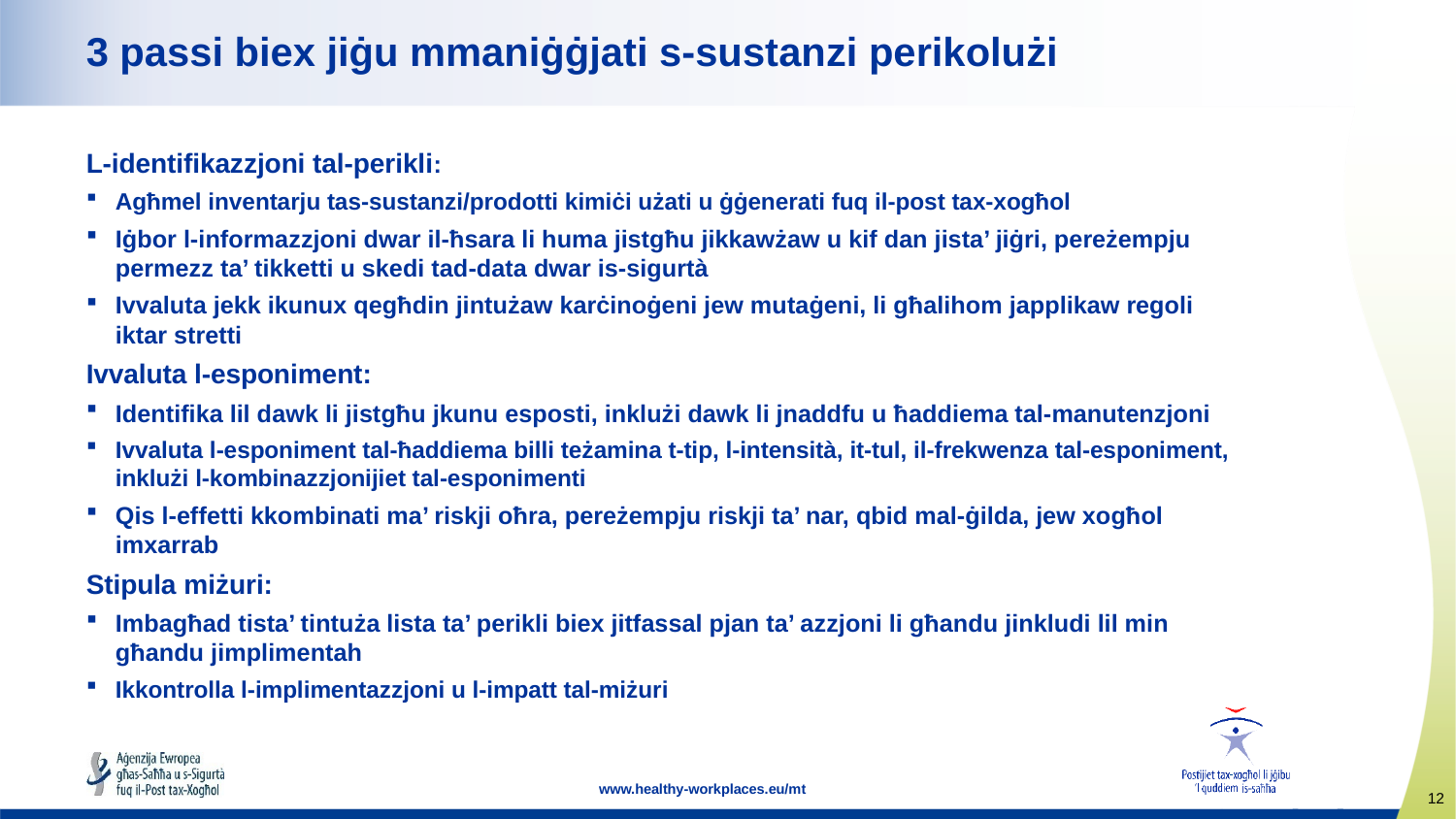

# 3 passi biex jiġu mmaniġġjati s-sustanzi perikolużi
L-identifikazzjoni tal-perikli:
Agħmel inventarju tas-sustanzi/prodotti kimiċi użati u ġġenerati fuq il-post tax-xogħol
Iġbor l-informazzjoni dwar il-ħsara li huma jistgħu jikkawżaw u kif dan jista’ jiġri, pereżempju permezz ta’ tikketti u skedi tad-data dwar is-sigurtà
Ivvaluta jekk ikunux qegħdin jintużaw karċinoġeni jew mutaġeni, li għalihom japplikaw regoli iktar stretti
Ivvaluta l-esponiment:
Identifika lil dawk li jistgħu jkunu esposti, inklużi dawk li jnaddfu u ħaddiema tal-manutenzjoni
Ivvaluta l-esponiment tal-ħaddiema billi teżamina t-tip, l-intensità, it-tul, il-frekwenza tal-esponiment, inklużi l-kombinazzjonijiet tal-esponimenti
Qis l-effetti kkombinati ma’ riskji oħra, pereżempju riskji ta’ nar, qbid mal-ġilda, jew xogħol imxarrab
Stipula miżuri:
Imbagħad tista’ tintuża lista ta’ perikli biex jitfassal pjan ta’ azzjoni li għandu jinkludi lil min għandu jimplimentah
Ikkontrolla l-implimentazzjoni u l-impatt tal-miżuri